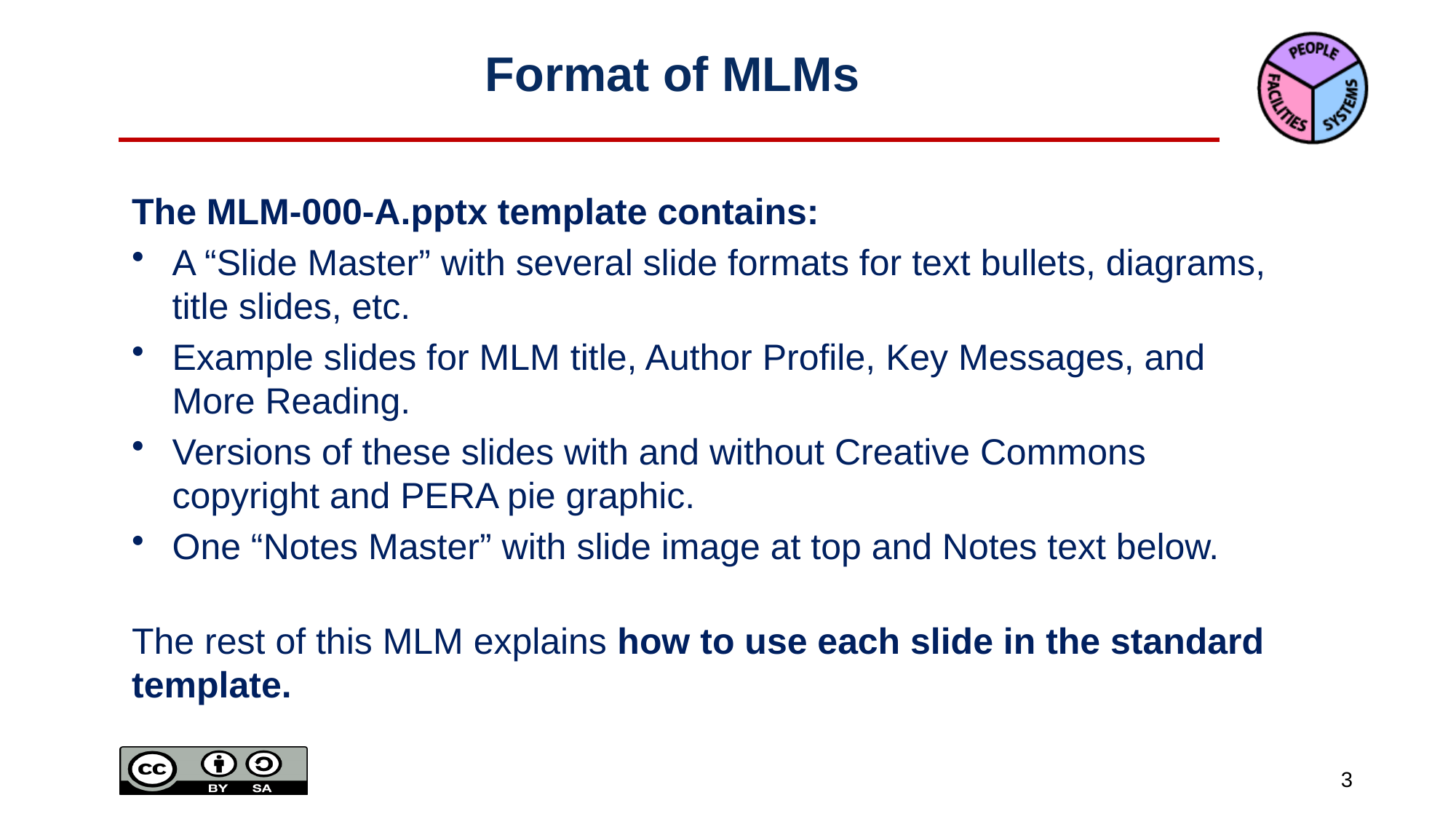

# Format of MLMs
The MLM-000-A.pptx template contains:
A “Slide Master” with several slide formats for text bullets, diagrams, title slides, etc.
Example slides for MLM title, Author Profile, Key Messages, and More Reading.
Versions of these slides with and without Creative Commons copyright and PERA pie graphic.
One “Notes Master” with slide image at top and Notes text below.
The rest of this MLM explains how to use each slide in the standard template.
3